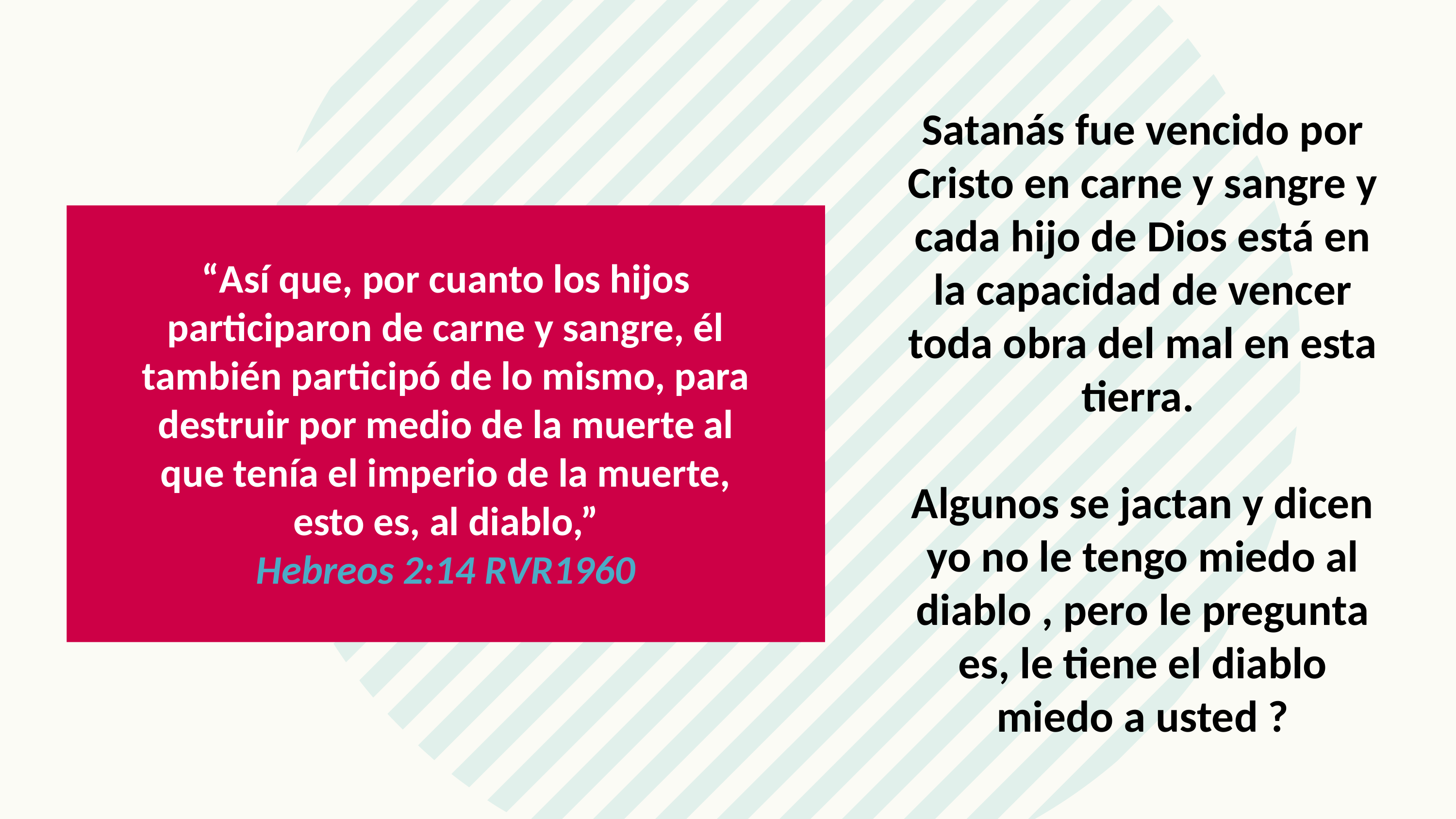

Satanás fue vencido por Cristo en carne y sangre y cada hijo de Dios está en la capacidad de vencer toda obra del mal en esta tierra.
Algunos se jactan y dicen yo no le tengo miedo al diablo , pero le pregunta es, le tiene el diablo miedo a usted ?

“Así que, por cuanto los hijos participaron de carne y sangre, él también participó de lo mismo, para destruir por medio de la muerte al que tenía el imperio de la muerte, esto es, al diablo,”
Hebreos 2:14 RVR1960